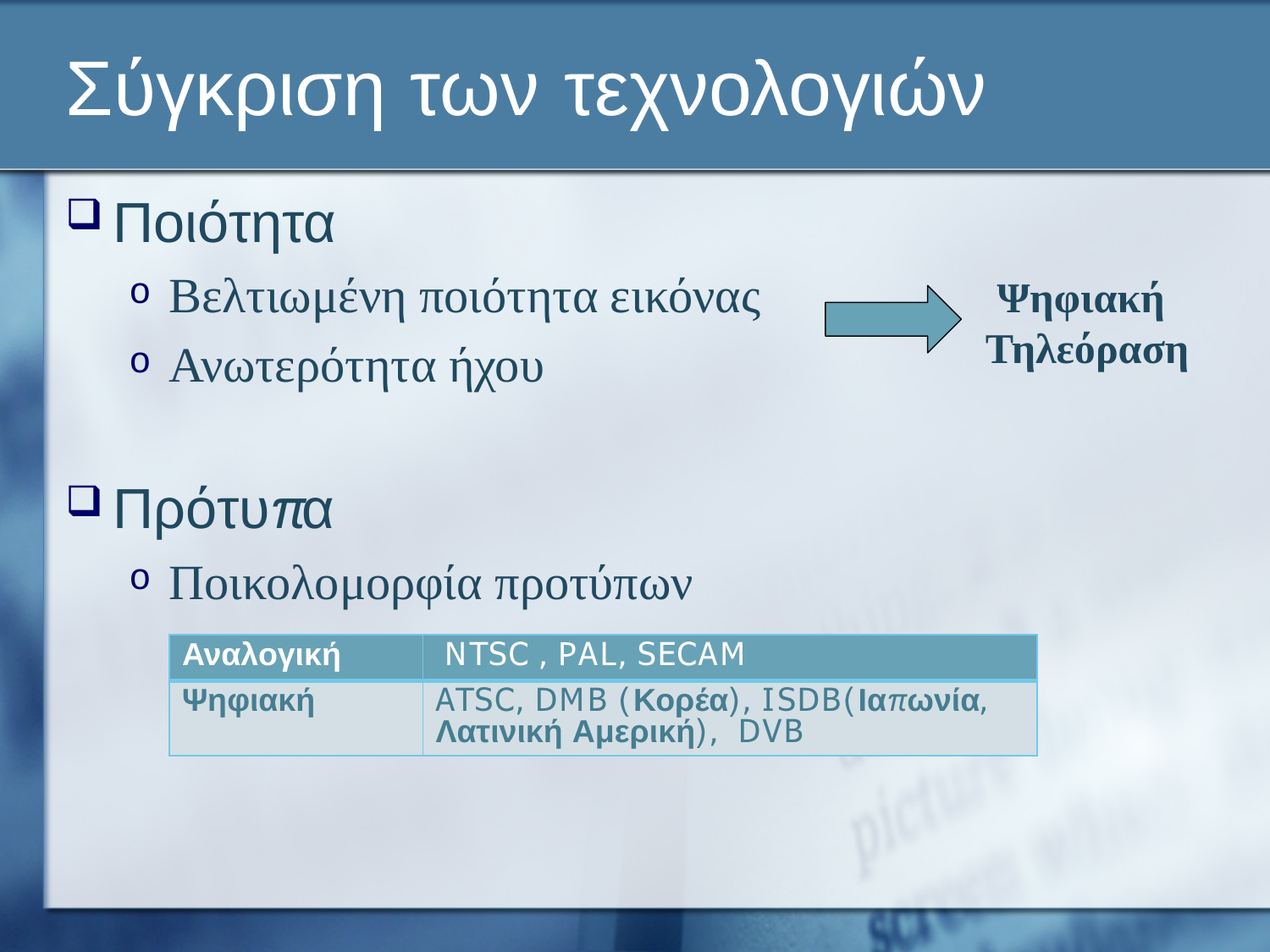

# Σύγκριση των τεχνολογιών
Ποιότητα
Βελτιωμένη ποιότητα εικόνας
Ανωτερότητα ήχου

Πρότυπα
Ποικολομορφία προτύπων

               Ψηφιακή     	  Τηλεόραση

| Αναλογική | NTSC , PAL, SECAM |
| --- | --- |
| Ψηφιακή | ATSC, DMB (Κορέα), ISDB(Ιαπωνία, Λατινική Αμερική), DVB |